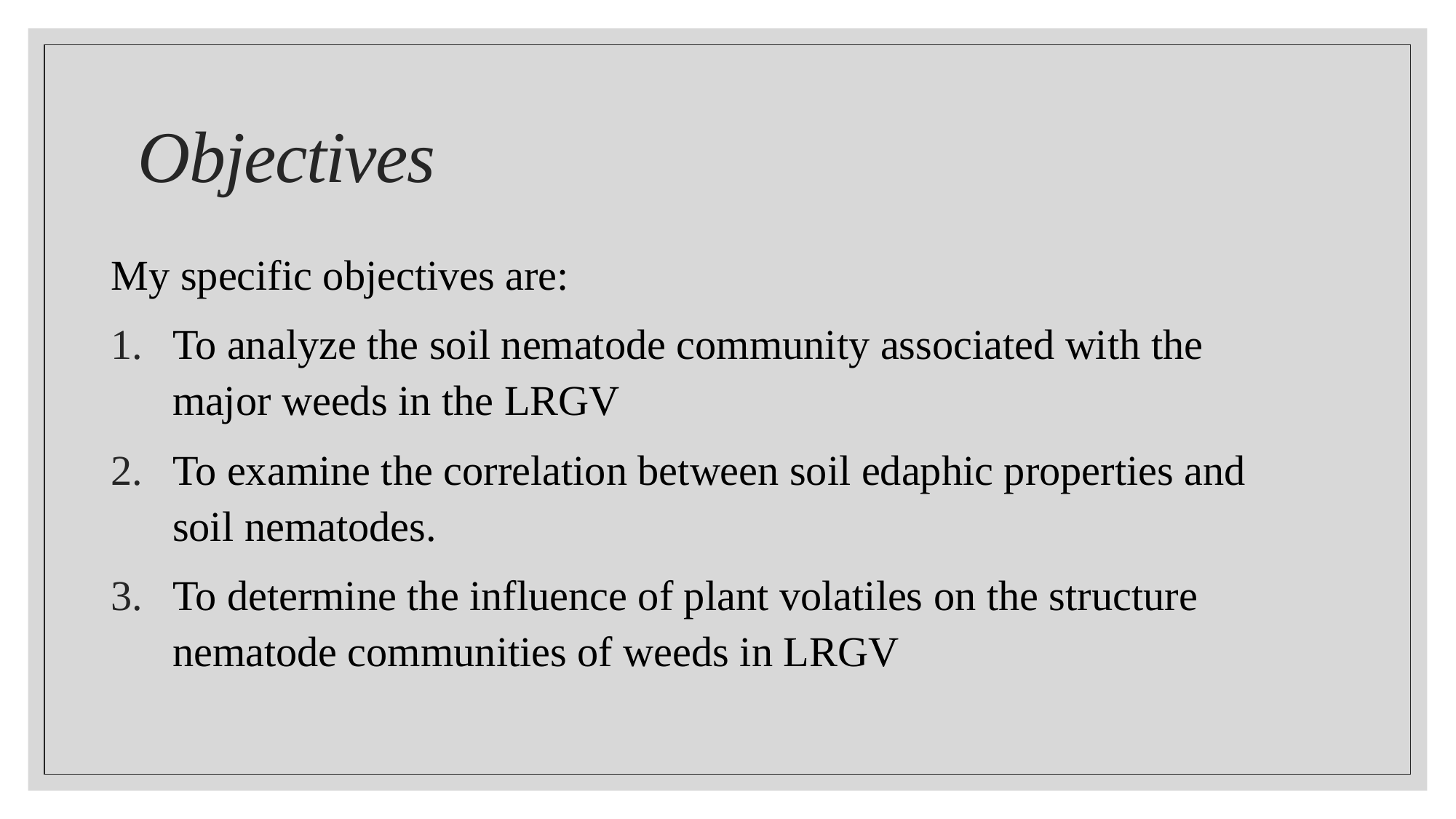

# Objectives
My specific objectives are:
To analyze the soil nematode community associated with the major weeds in the LRGV
To examine the correlation between soil edaphic properties and soil nematodes.
To determine the influence of plant volatiles on the structure nematode communities of weeds in LRGV